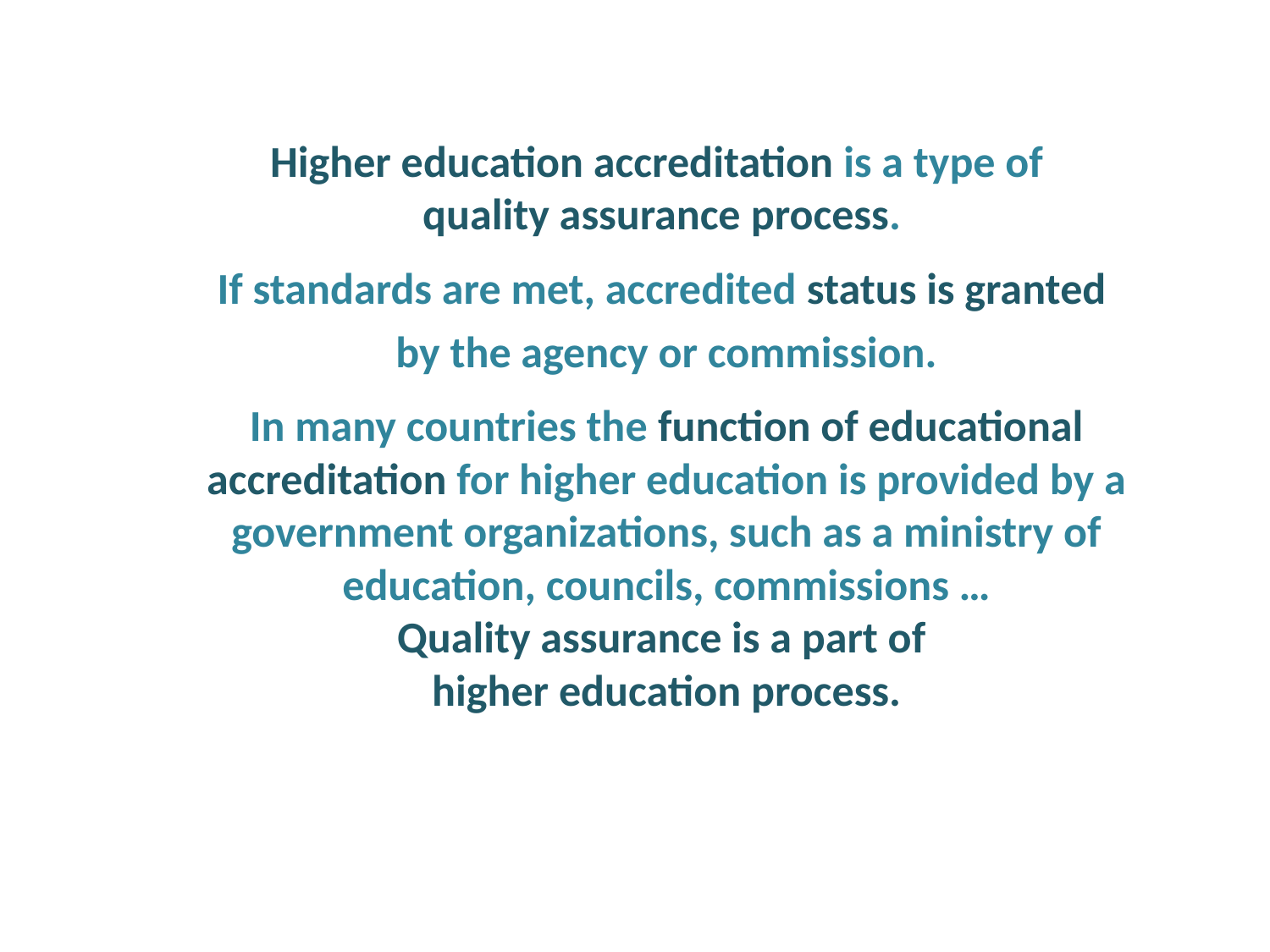

Higher education accreditation is a type of
quality assurance process.
If standards are met, accredited status is granted
by the agency or commission.
In many countries the function of educational accreditation for higher education is provided by a government organizations, such as a ministry of education, councils, commissions …
Quality assurance is a part of
higher education process.